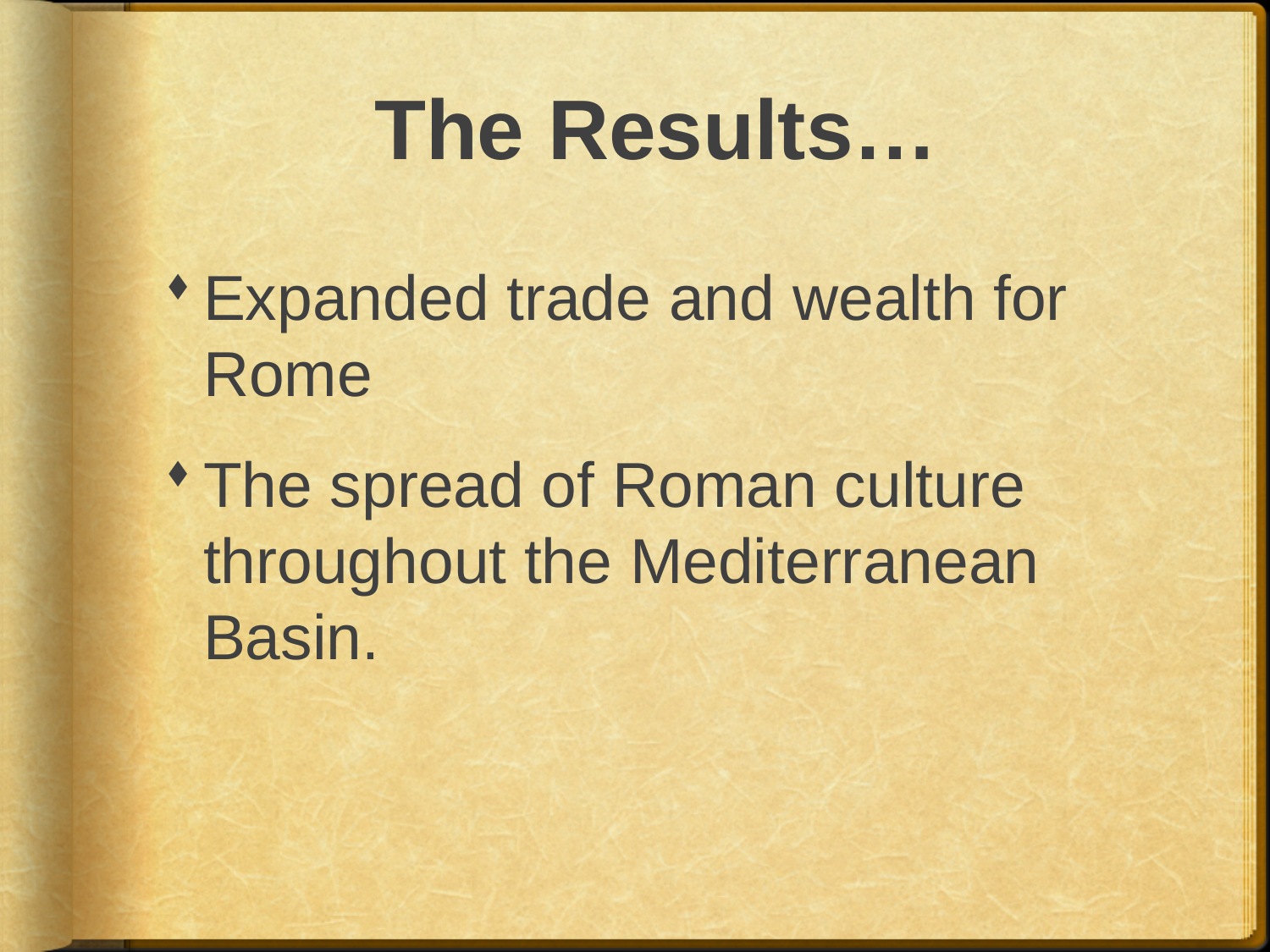

# The Results…
Expanded trade and wealth for Rome
The spread of Roman culture throughout the Mediterranean Basin.